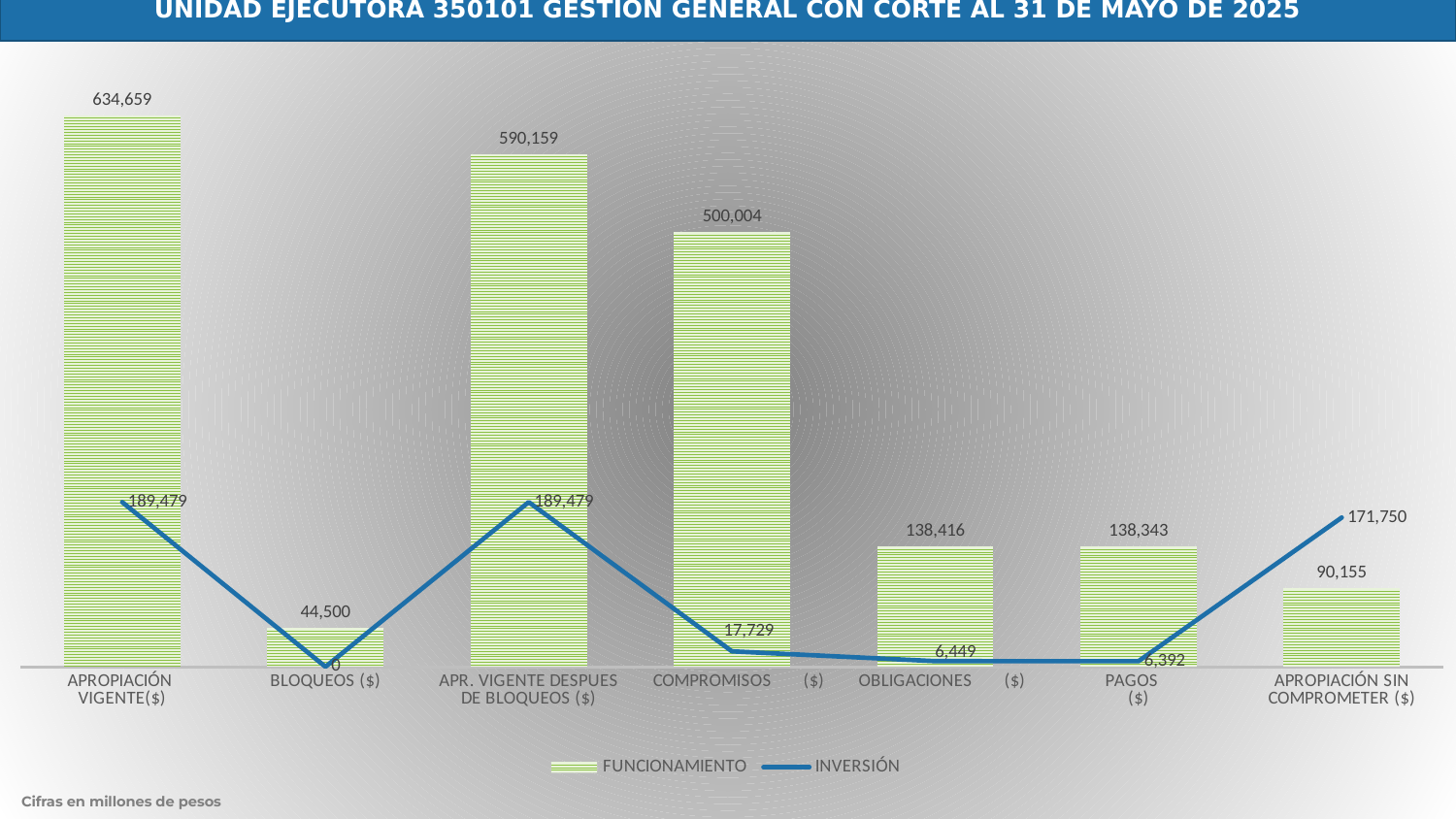

GRÁFICA EJECUCIÓN PRESUPUESTAL ACUMULADA
UNIDAD EJECUTORA 350101 GESTIÓN GENERAL CON CORTE AL 31 DE MAYO DE 2025

### Chart

| Category | FUNCIONAMIENTO  | INVERSIÓN  |
|---|---|---|
| APROPIACIÓN  VIGENTE($) | 634658.52 | 189479.076929 |
| BLOQUEOS ($) | 44500.0 | 0.0 |
| APR. VIGENTE DESPUES DE BLOQUEOS ($) | 590158.52 | 189479.076929 |
|    COMPROMISOS       ($) | 500003.61360493995 | 17729.0792061 |
|    OBLIGACIONES       ($) | 138415.69504521 | 6449.32971071 |
|              PAGOS                 ($) | 138342.65216321003 | 6392.31921071 |
| APROPIACIÓN SIN COMPROMETER ($) | 90154.90639506005 | 171749.9977229 |

[unsupported chart]

Cifras en millones de pesos